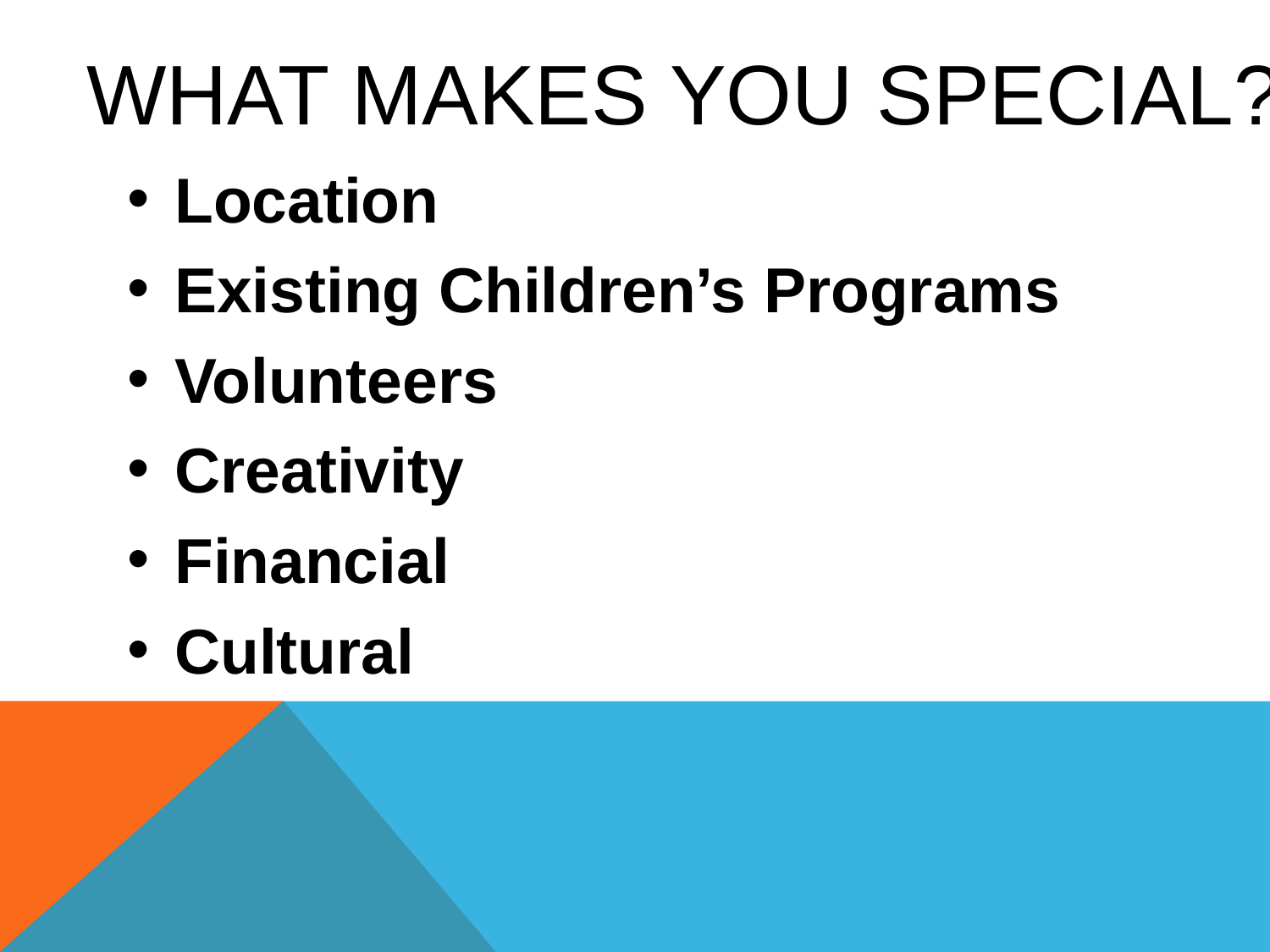

# What makes you special?
Location
Existing Children’s Programs
Volunteers
Creativity
Financial
Cultural